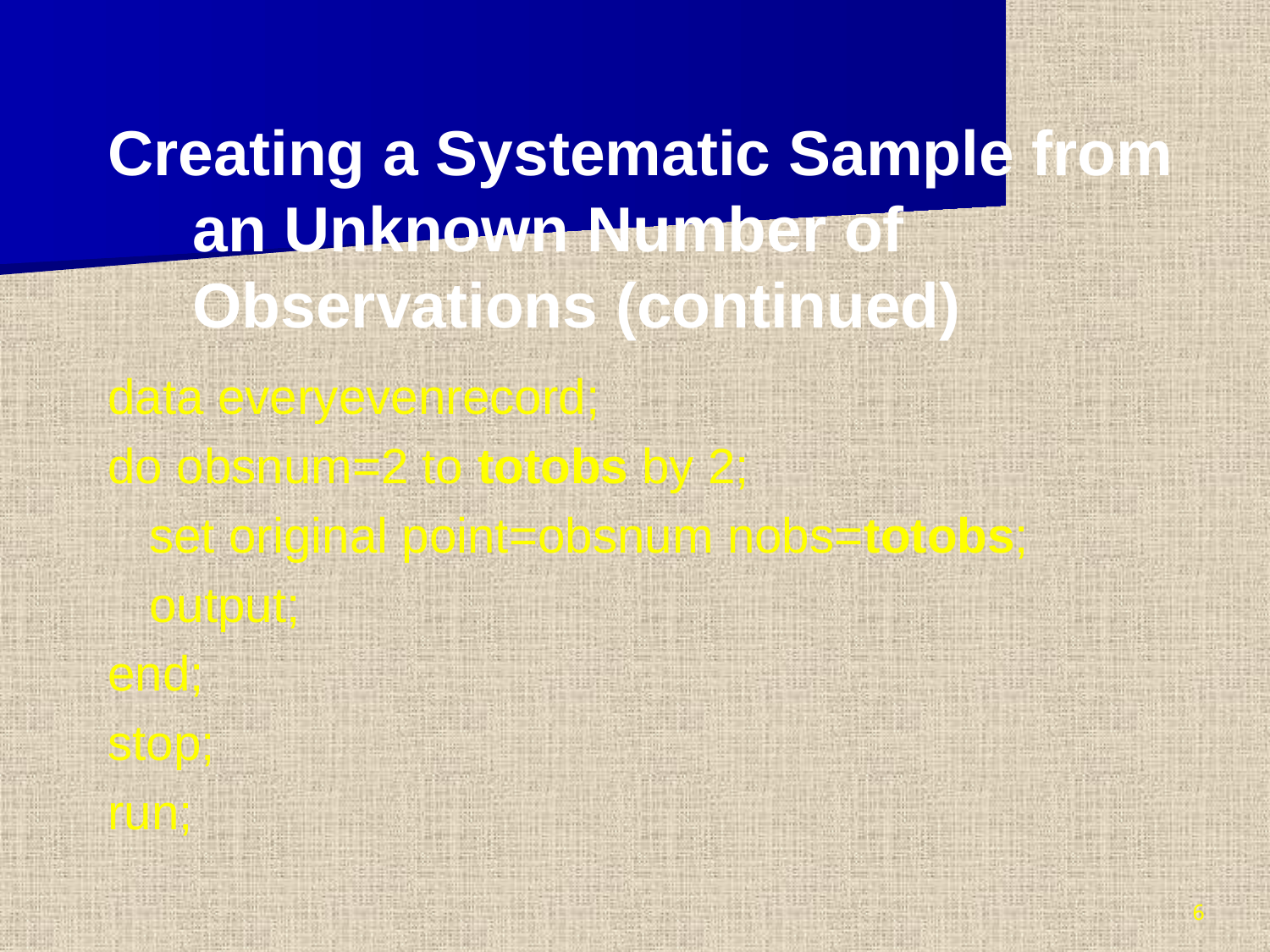

Creating a Systematic Sample from an Unknown Number of Observations (continued)

data everyevenrecord;
do obsnum=2 to totobs by 2;
   set original point=obsnum nobs=totobs;
   output;
end;
stop;
run;

6